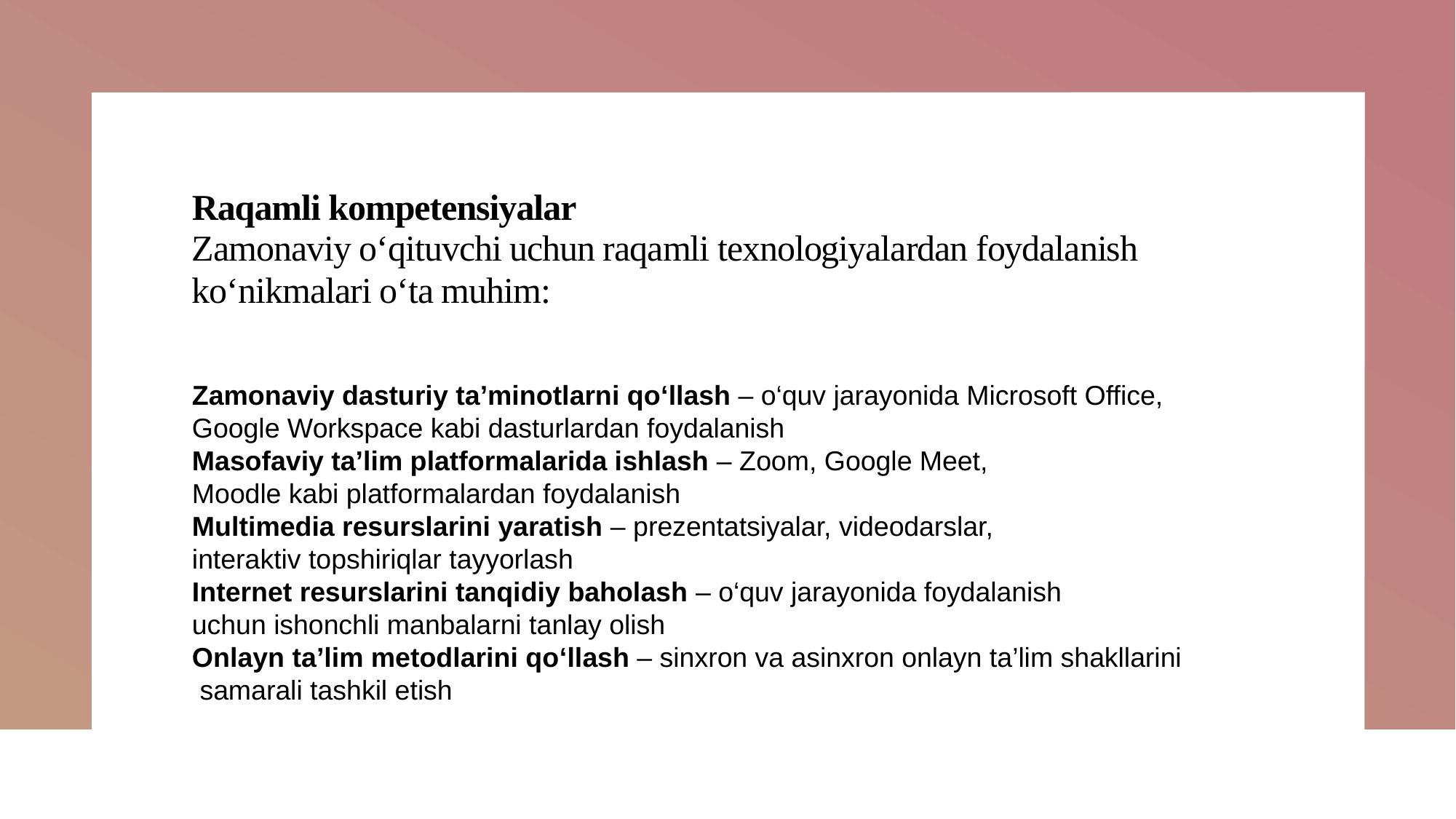

# Raqamli kompetensiyalar Zamonaviy o‘qituvchi uchun raqamli texnologiyalardan foydalanish ko‘nikmalari o‘ta muhim:
Zamonaviy dasturiy ta’minotlarni qo‘llash – o‘quv jarayonida Microsoft Office,
Google Workspace kabi dasturlardan foydalanish
Masofaviy ta’lim platformalarida ishlash – Zoom, Google Meet,
Moodle kabi platformalardan foydalanish
Multimedia resurslarini yaratish – prezentatsiyalar, videodarslar,
interaktiv topshiriqlar tayyorlash
Internet resurslarini tanqidiy baholash – o‘quv jarayonida foydalanish
uchun ishonchli manbalarni tanlay olish
Onlayn ta’lim metodlarini qo‘llash – sinxron va asinxron onlayn ta’lim shakllarini
 samarali tashkil etish